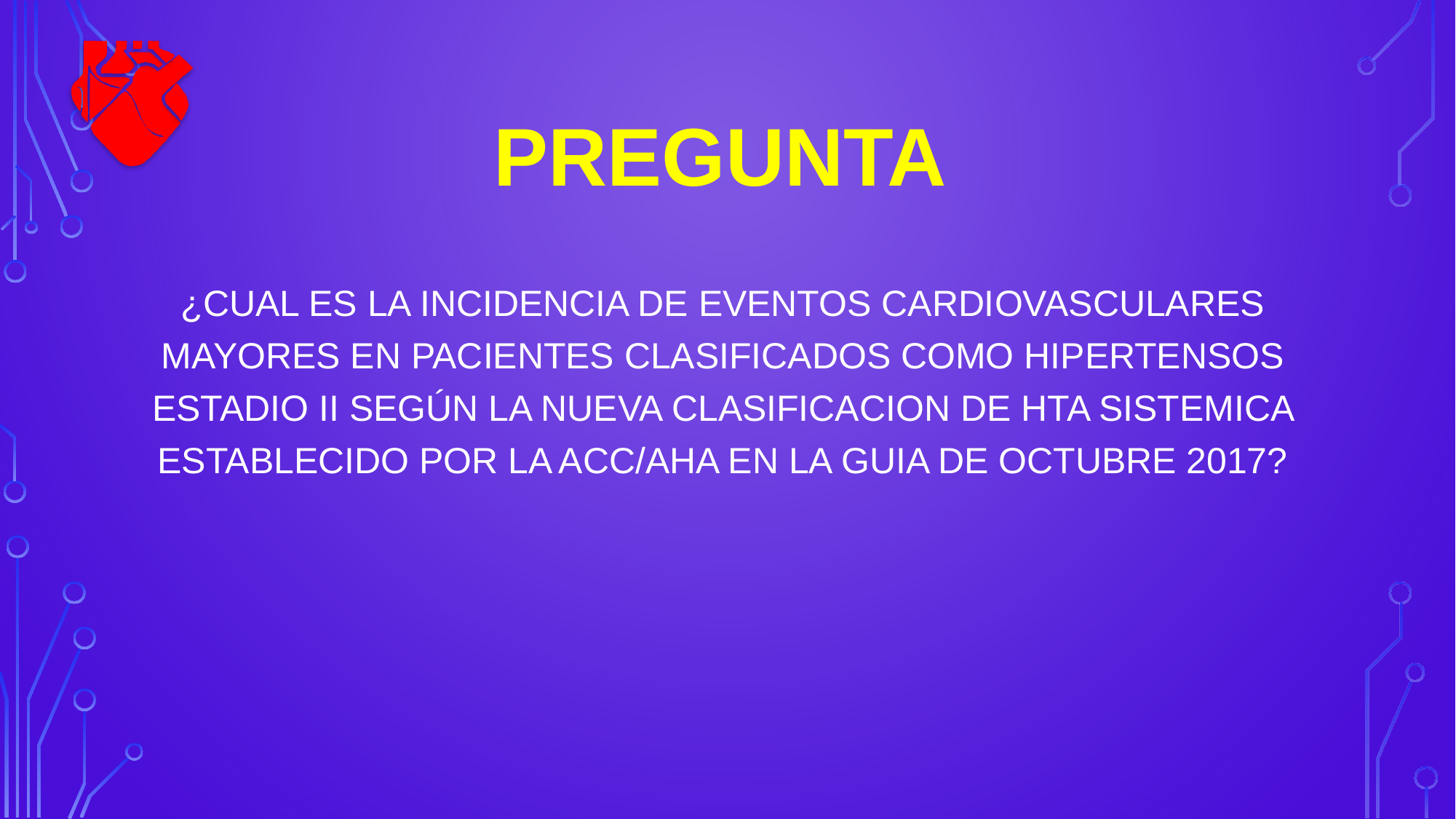

PREGUNTA
¿CUAL ES LA INCIDENCIA DE EVENTOS CARDIOVASCULARES MAYORES EN PACIENTES CLASIFICADOS COMO HIPERTENSOS ESTADIO II SEGÚN LA NUEVA CLASIFICACION DE HTA SISTEMICA ESTABLECIDO POR LA ACC/AHA EN LA GUIA DE OCTUBRE 2017?